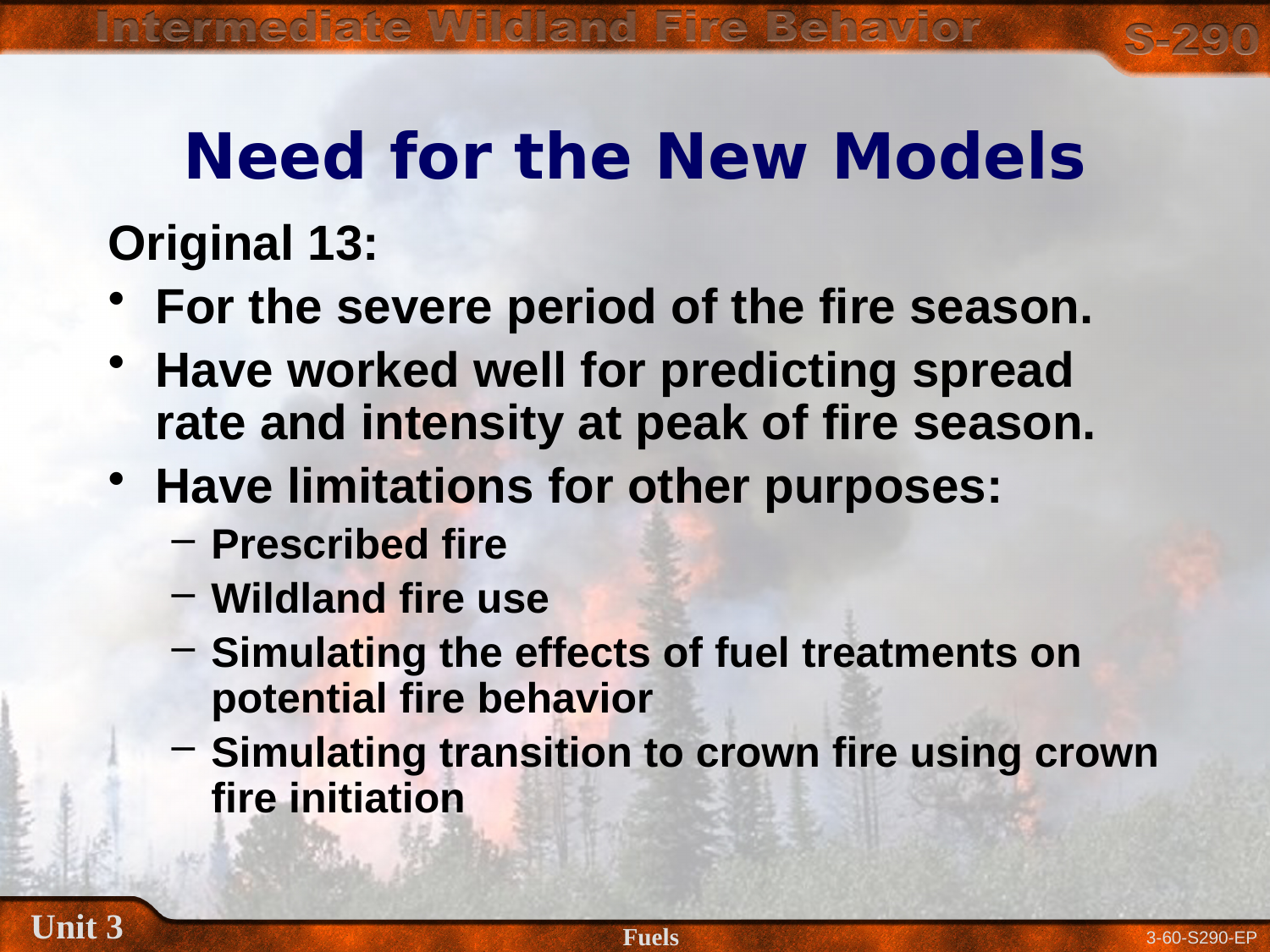

# Need for the New Models
Original 13:
For the severe period of the fire season.
Have worked well for predicting spread rate and intensity at peak of fire season.
Have limitations for other purposes:
Prescribed fire
Wildland fire use
Simulating the effects of fuel treatments on potential fire behavior
Simulating transition to crown fire using crown fire initiation